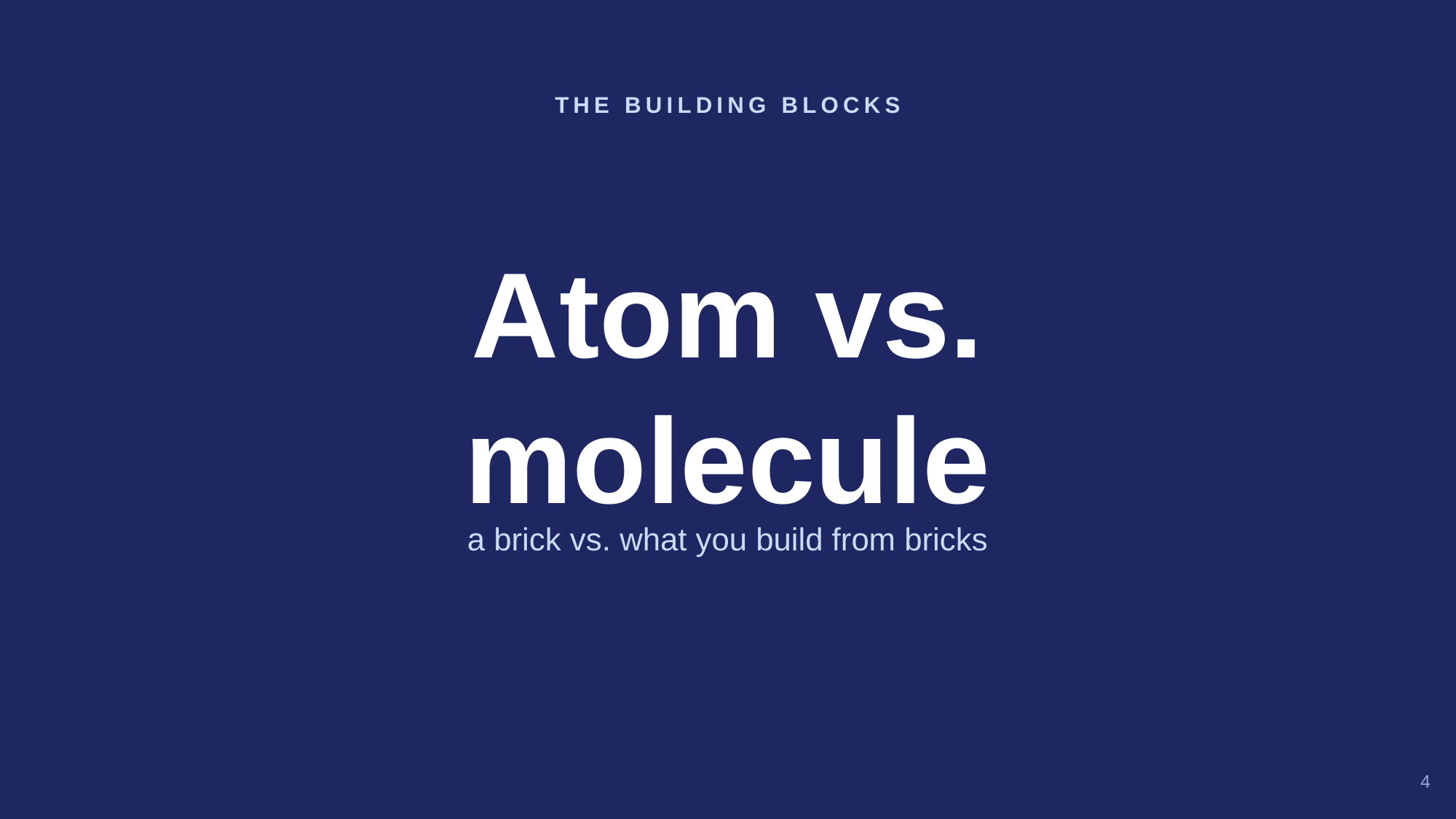

THE BUILDING BLOCKS
Atom vs.
molecule
a brick vs. what you build from bricks
4